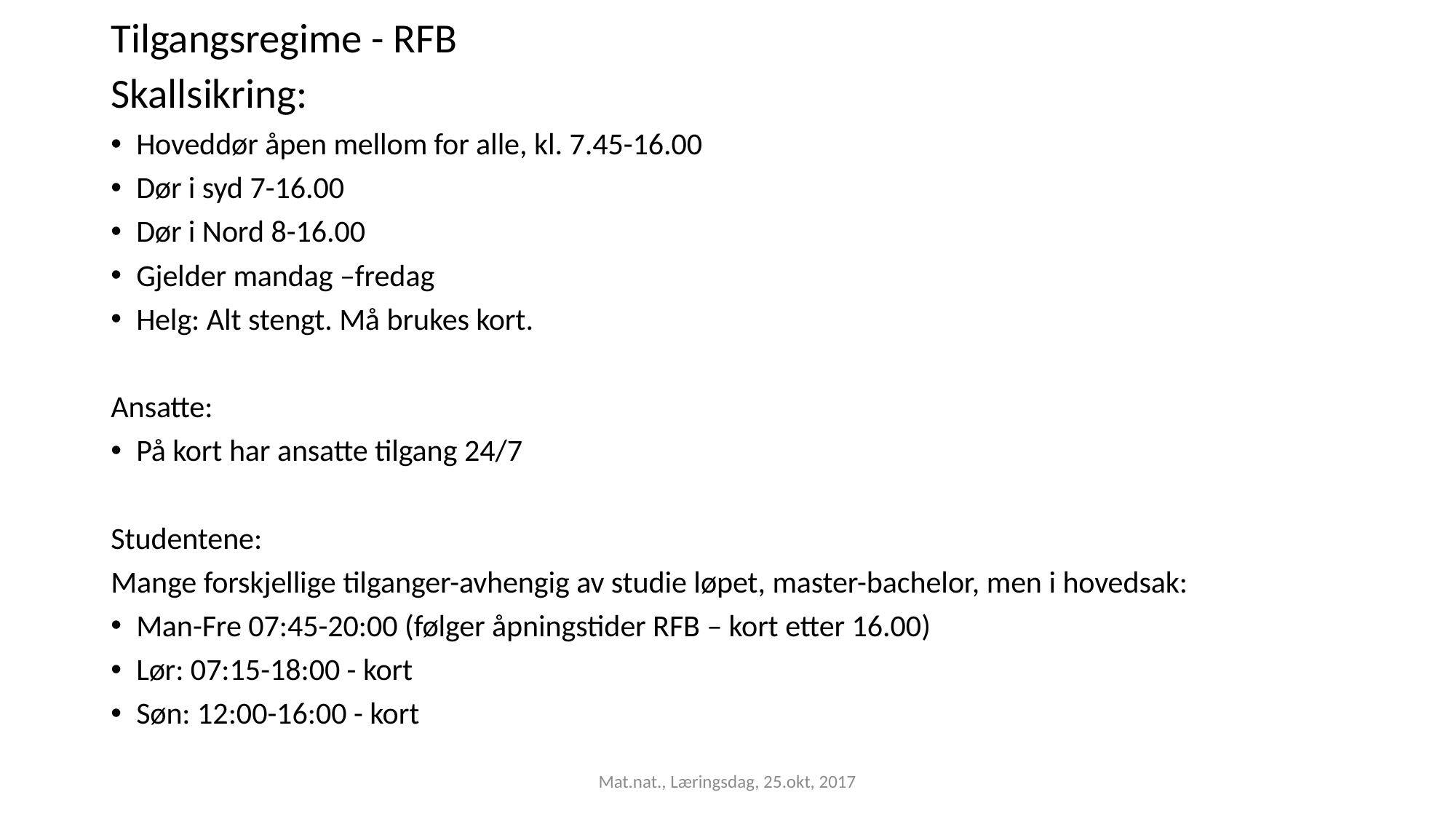

# Tilgangsregime - RFB
Skallsikring:
Hoveddør åpen mellom for alle, kl. 7.45-16.00
Dør i syd 7-16.00
Dør i Nord 8-16.00
Gjelder mandag –fredag
Helg: Alt stengt. Må brukes kort.

Ansatte:
På kort har ansatte tilgang 24/7

Studentene:
Mange forskjellige tilganger-avhengig av studie løpet, master-bachelor, men i hovedsak:
Man-Fre 07:45-20:00 (følger åpningstider RFB – kort etter 16.00)
Lør: 07:15-18:00 - kort
Søn: 12:00-16:00 - kort

Mat.nat., Læringsdag, 25.okt, 2017